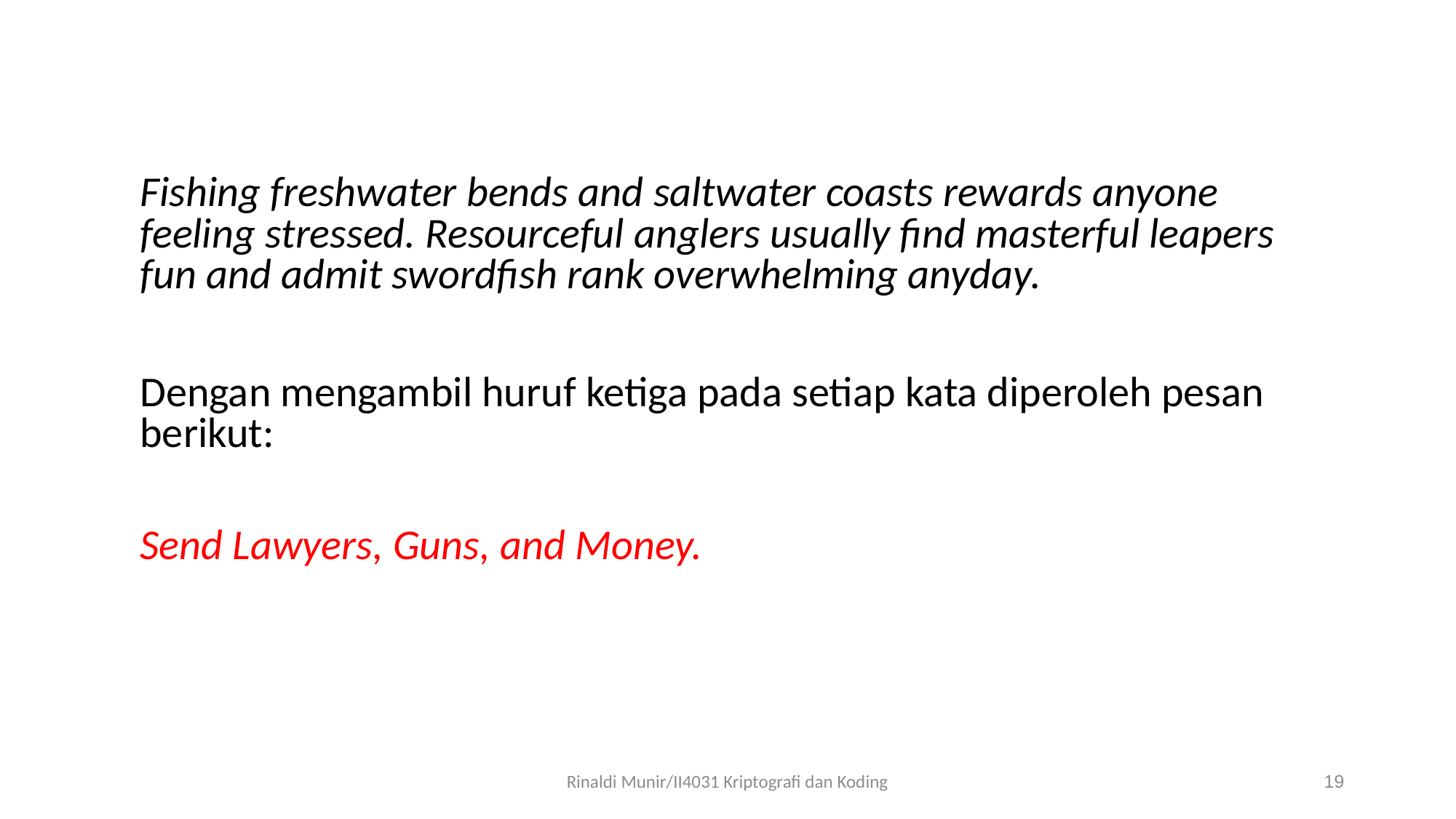

Fishing freshwater bends and saltwater coasts rewards anyone feeling stressed. Resourceful anglers usually find masterful leapers fun and admit swordfish rank overwhelming anyday.

	Dengan mengambil huruf ketiga pada setiap kata diperoleh pesan berikut:

	Send Lawyers, Guns, and Money.

Rinaldi Munir/II4031 Kriptografi dan Koding
19